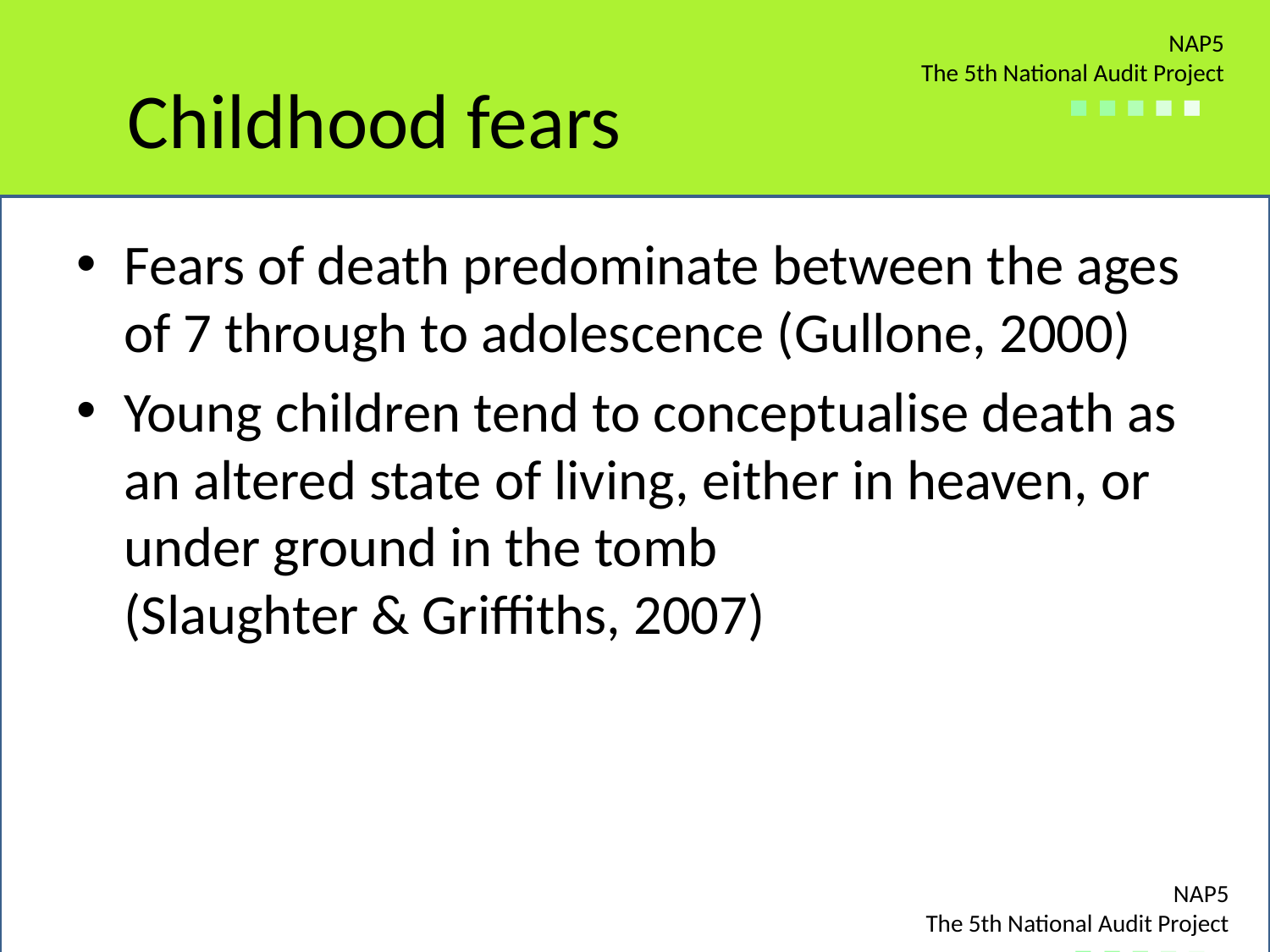

# Childhood fears
Fears of death predominate between the ages of 7 through to adolescence (Gullone, 2000)
Young children tend to conceptualise death as an altered state of living, either in heaven, or under ground in the tomb
(Slaughter & Griffiths, 2007)